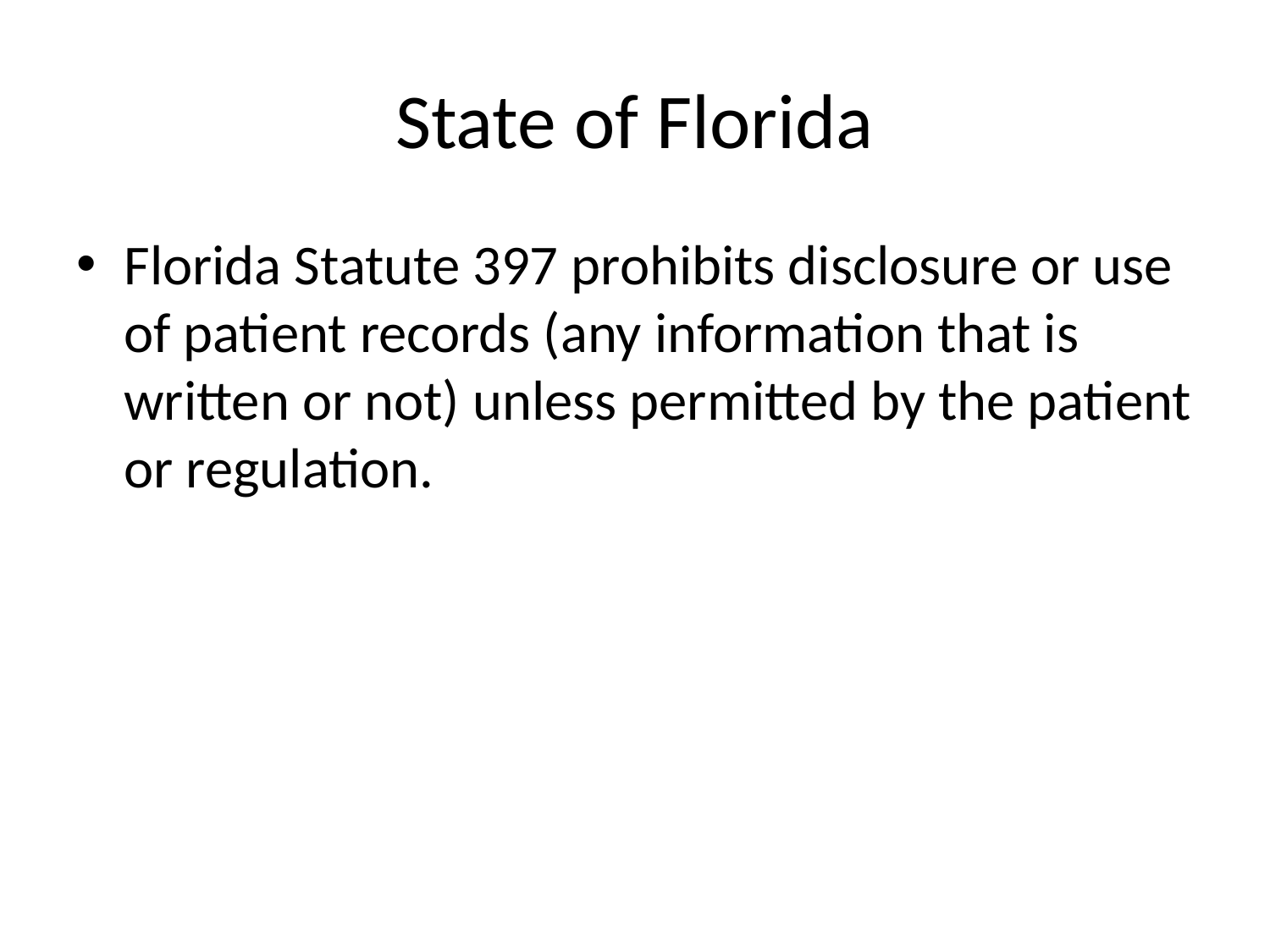

# State of Florida
Florida Statute 397 prohibits disclosure or use of patient records (any information that is written or not) unless permitted by the patient or regulation.